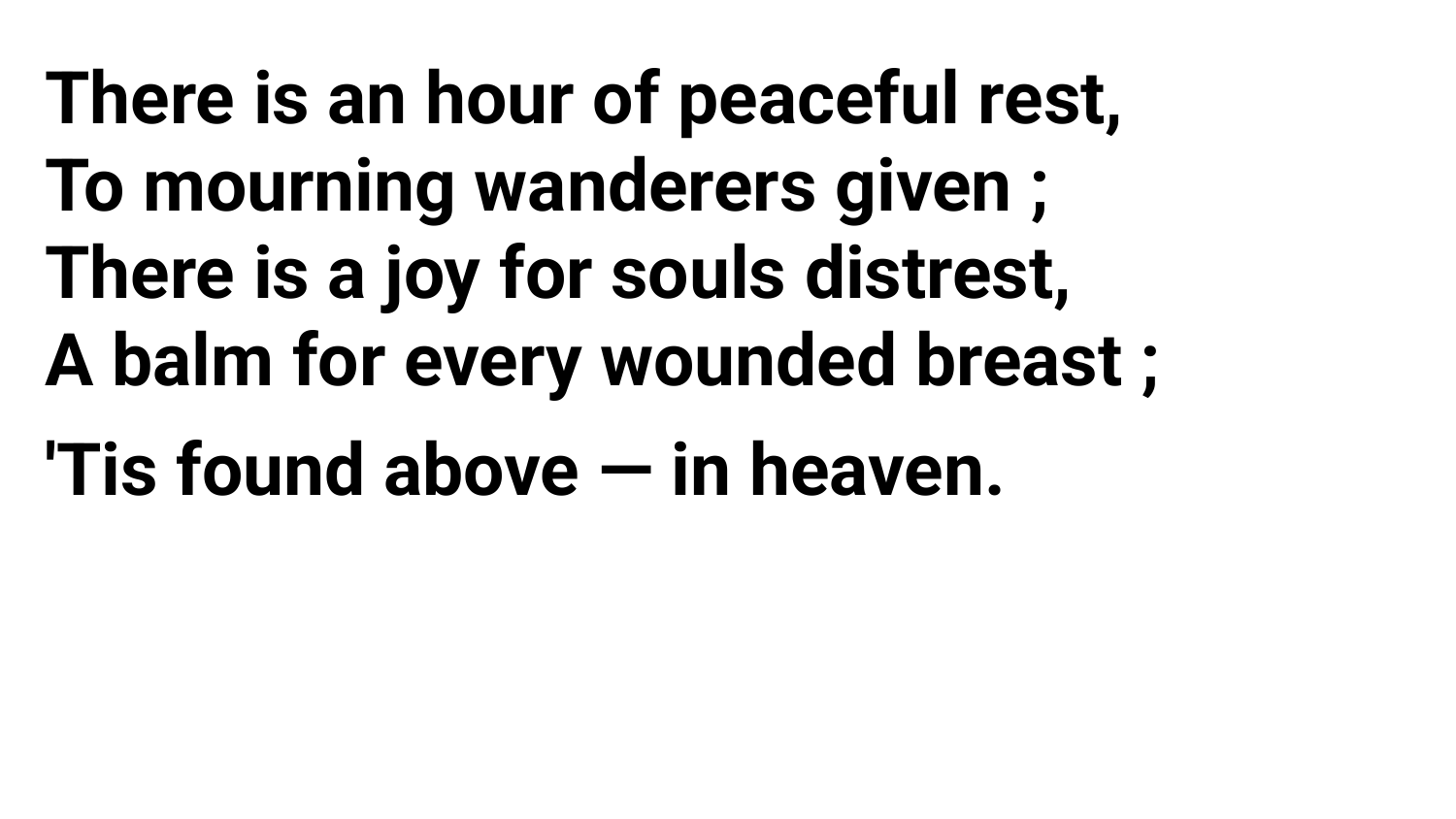

There is an hour of peaceful rest,
To mourning wanderers given ;
There is a joy for souls distrest,
A balm for every wounded breast ;
'Tis found above — in heaven.